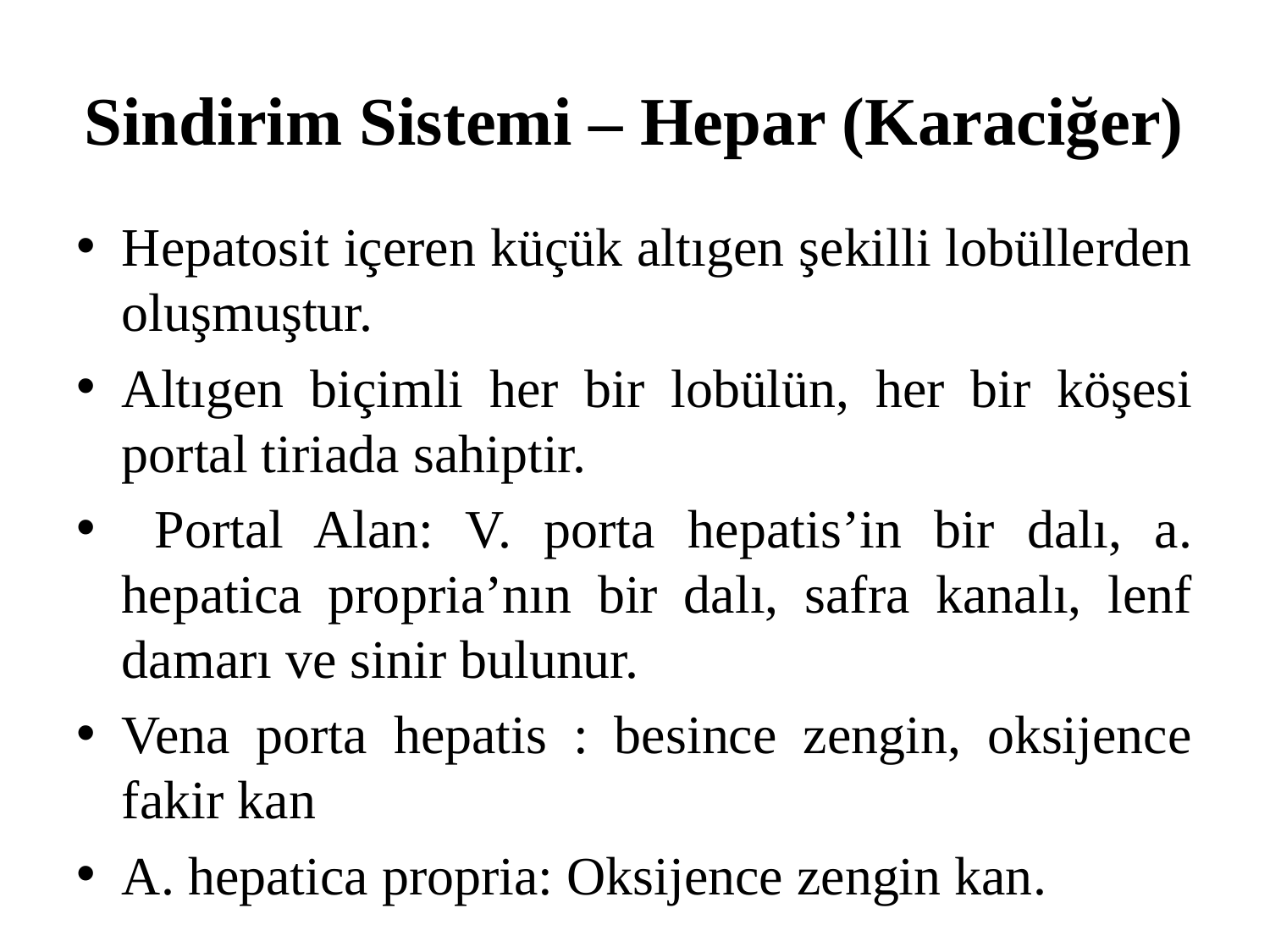

# Sindirim Sistemi – Hepar (Karaciğer)
Hepatosit içeren küçük altıgen şekilli lobüllerden oluşmuştur.
Altıgen biçimli her bir lobülün, her bir köşesi portal tiriada sahiptir.
 Portal Alan: V. porta hepatis’in bir dalı, a. hepatica propria’nın bir dalı, safra kanalı, lenf damarı ve sinir bulunur.
Vena porta hepatis : besince zengin, oksijence fakir kan
A. hepatica propria: Oksijence zengin kan.